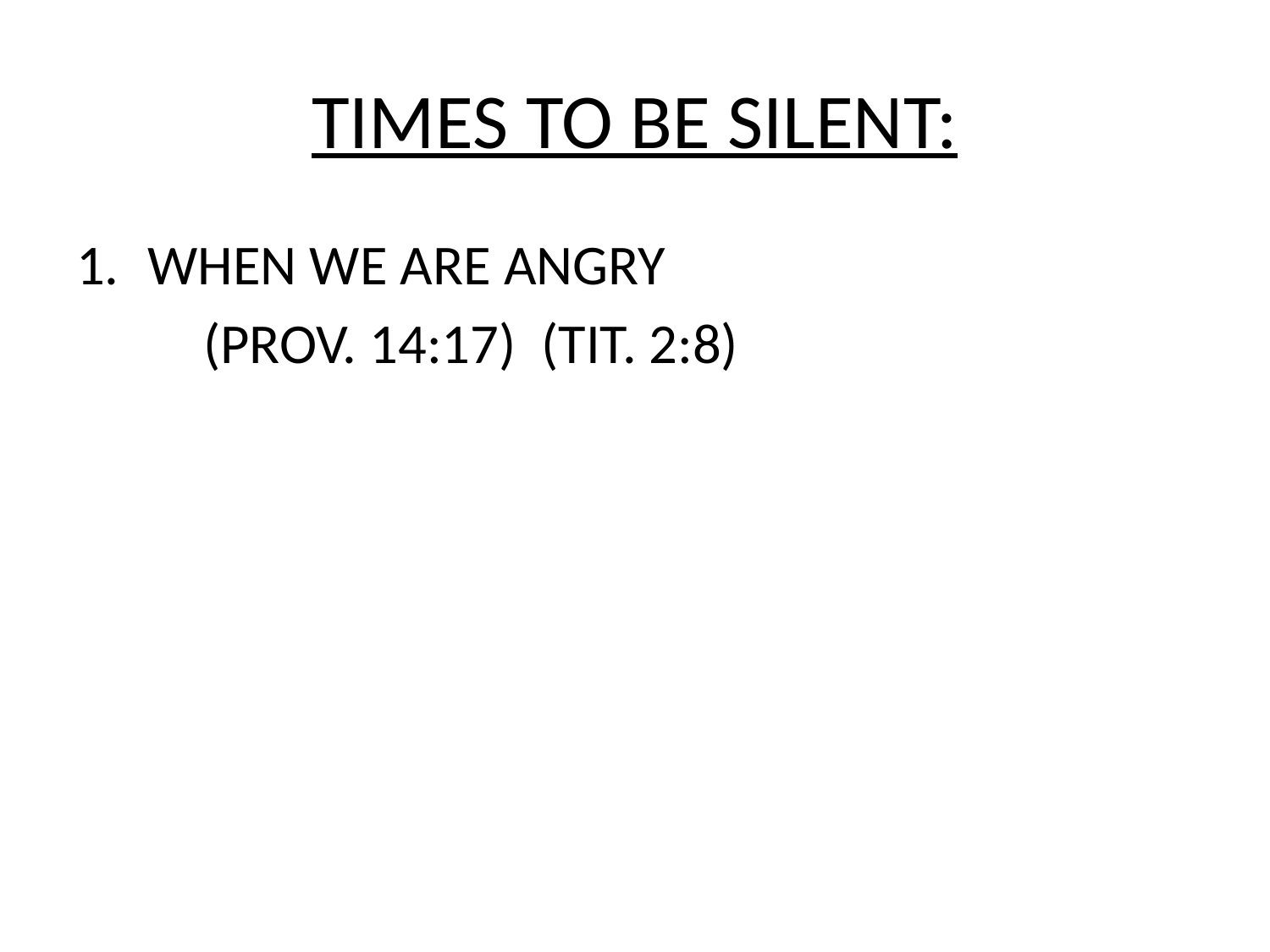

# TIMES TO BE SILENT:
WHEN WE ARE ANGRY
	(PROV. 14:17)  (TIT. 2:8)